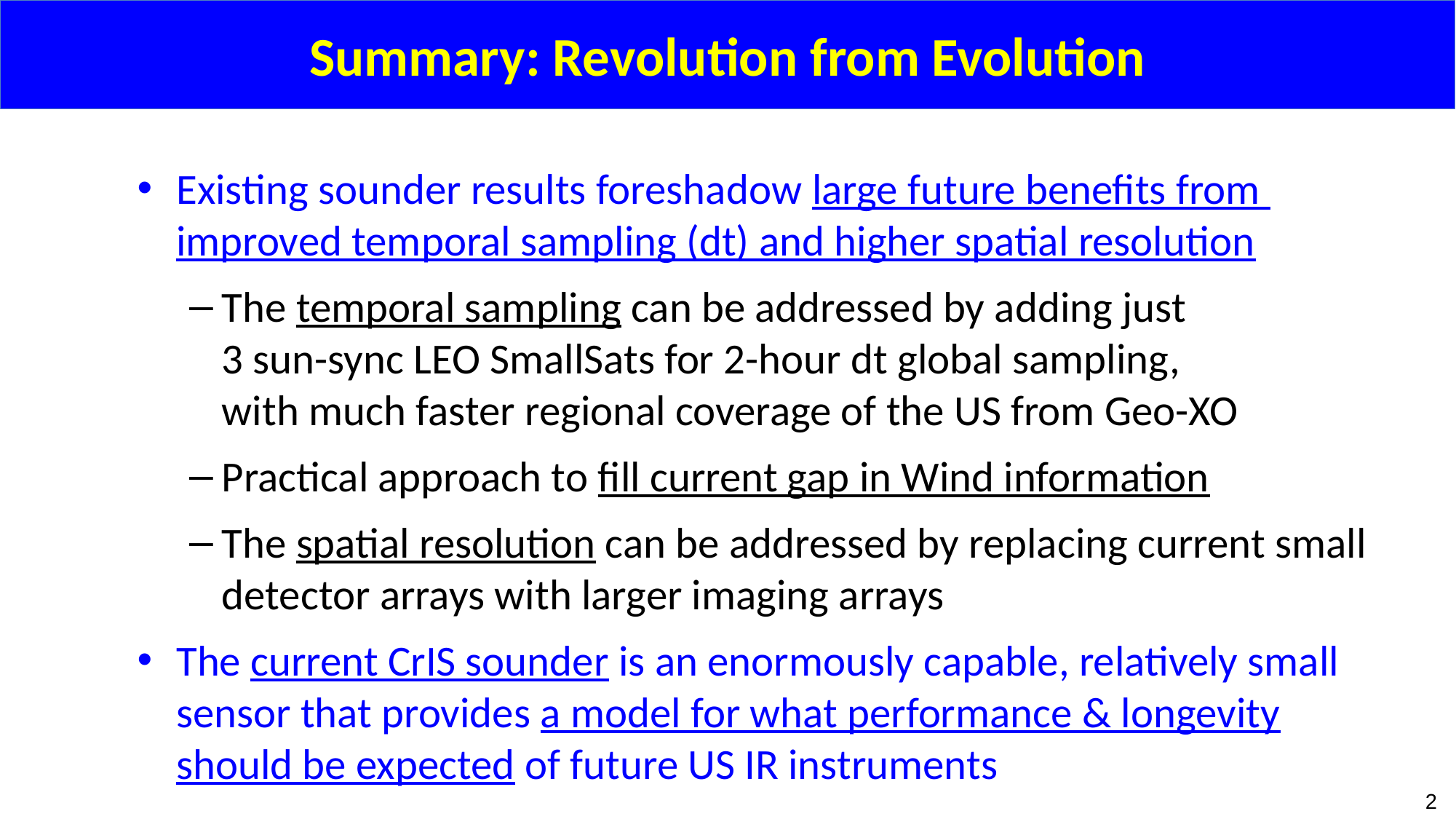

# Summary: Revolution from Evolution
Existing sounder results foreshadow large future benefits from
improved temporal sampling (dt) and higher spatial resolution
The temporal sampling can be addressed by adding just
3 sun-sync LEO SmallSats for 2-hour dt global sampling,
with much faster regional coverage of the US from Geo-XO
Practical approach to fill current gap in Wind information
The spatial resolution can be addressed by replacing current small detector arrays with larger imaging arrays
The current CrIS sounder is an enormously capable, relatively small sensor that provides a model for what performance & longevity should be expected of future US IR instruments

2